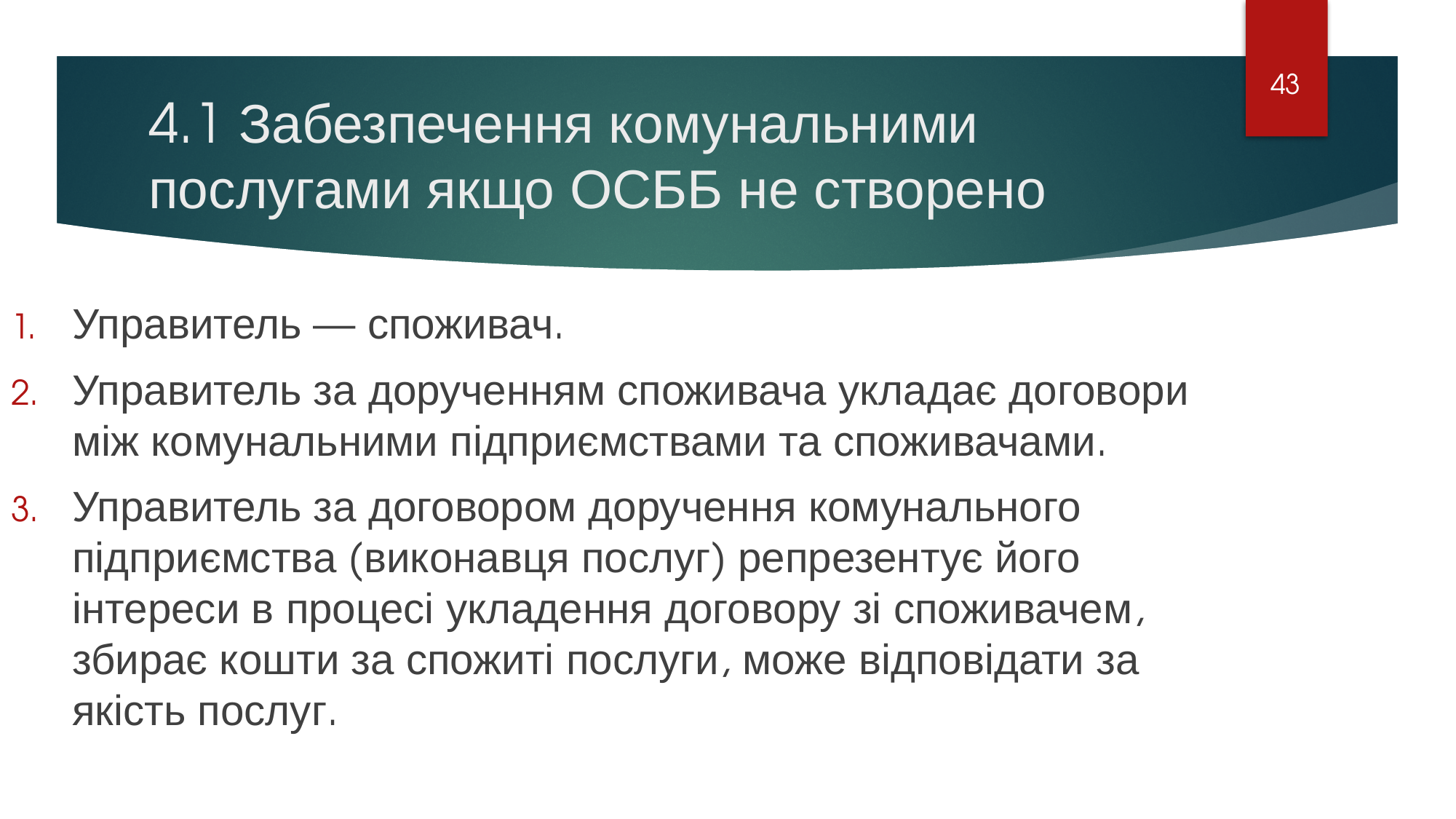

43
# 4.1 Забезпечення комунальними послугами якщо ОСББ не створено
Управитель — споживач.
Управитель за дорученням споживача укладає договори між комунальними підприємствами та споживачами.
Управитель за договором доручення комунального підприємства (виконавця послуг) репрезентує його інтереси в процесі укладення договору зі споживачем, збирає кошти за спожиті послуги, може відповідати за якість послуг.